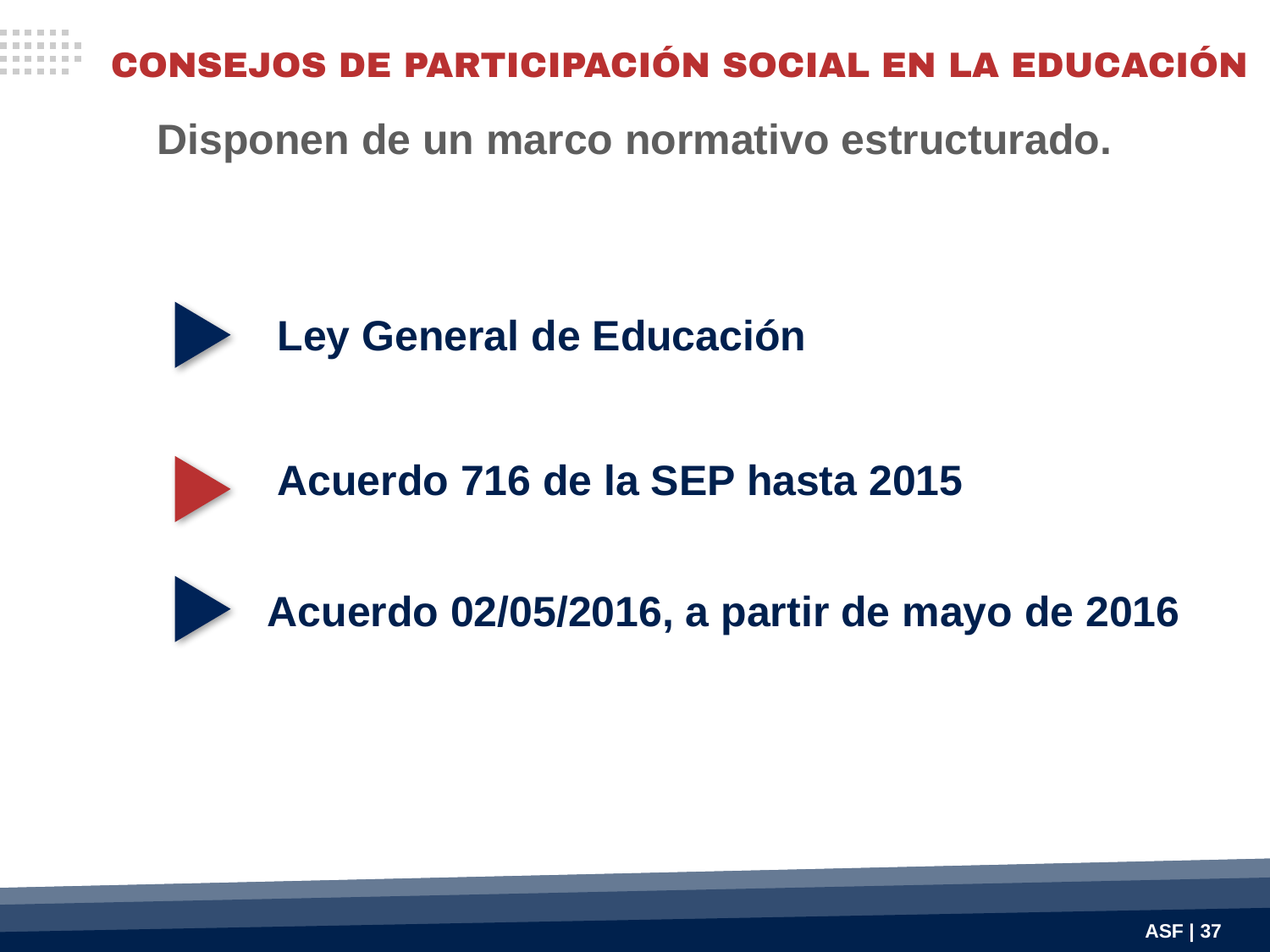

CONSEJOS DE PARTICIPACIÓN SOCIAL EN LA EDUCACIÓN
Disponen de un marco normativo estructurado.
Ley General de Educación

Acuerdo 716 de la SEP hasta 2015

Acuerdo 02/05/2016, a partir de mayo de 2016

ASF | 37